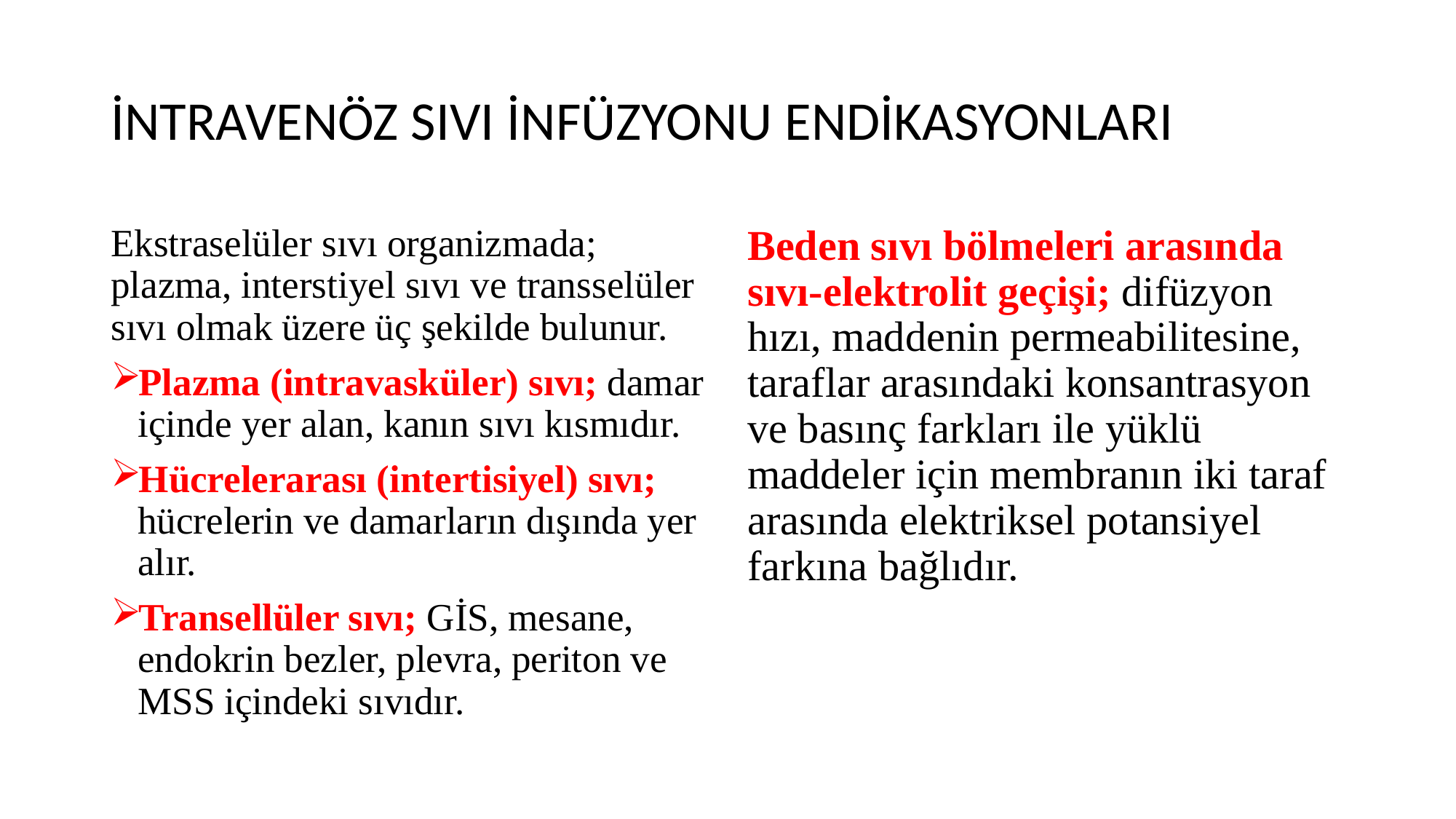

# İNTRAVENÖZ SIVI İNFÜZYONU ENDİKASYONLARI
Ekstraselüler sıvı organizmada; plazma, interstiyel sıvı ve transselüler sıvı olmak üzere üç şekilde bulunur.
Plazma (intravasküler) sıvı; damar içinde yer alan, kanın sıvı kısmıdır.
Hücrelerarası (intertisiyel) sıvı; hücrelerin ve damarların dışında yer alır.
Transellüler sıvı; GİS, mesane, endokrin bezler, plevra, periton ve MSS içindeki sıvıdır.

Beden sıvı bölmeleri arasında sıvı-elektrolit geçişi; difüzyon hızı, maddenin permeabilitesine, taraflar arasındaki konsantrasyon ve basınç farkları ile yüklü maddeler için membranın iki taraf arasında elektriksel potansiyel farkına bağlıdır.